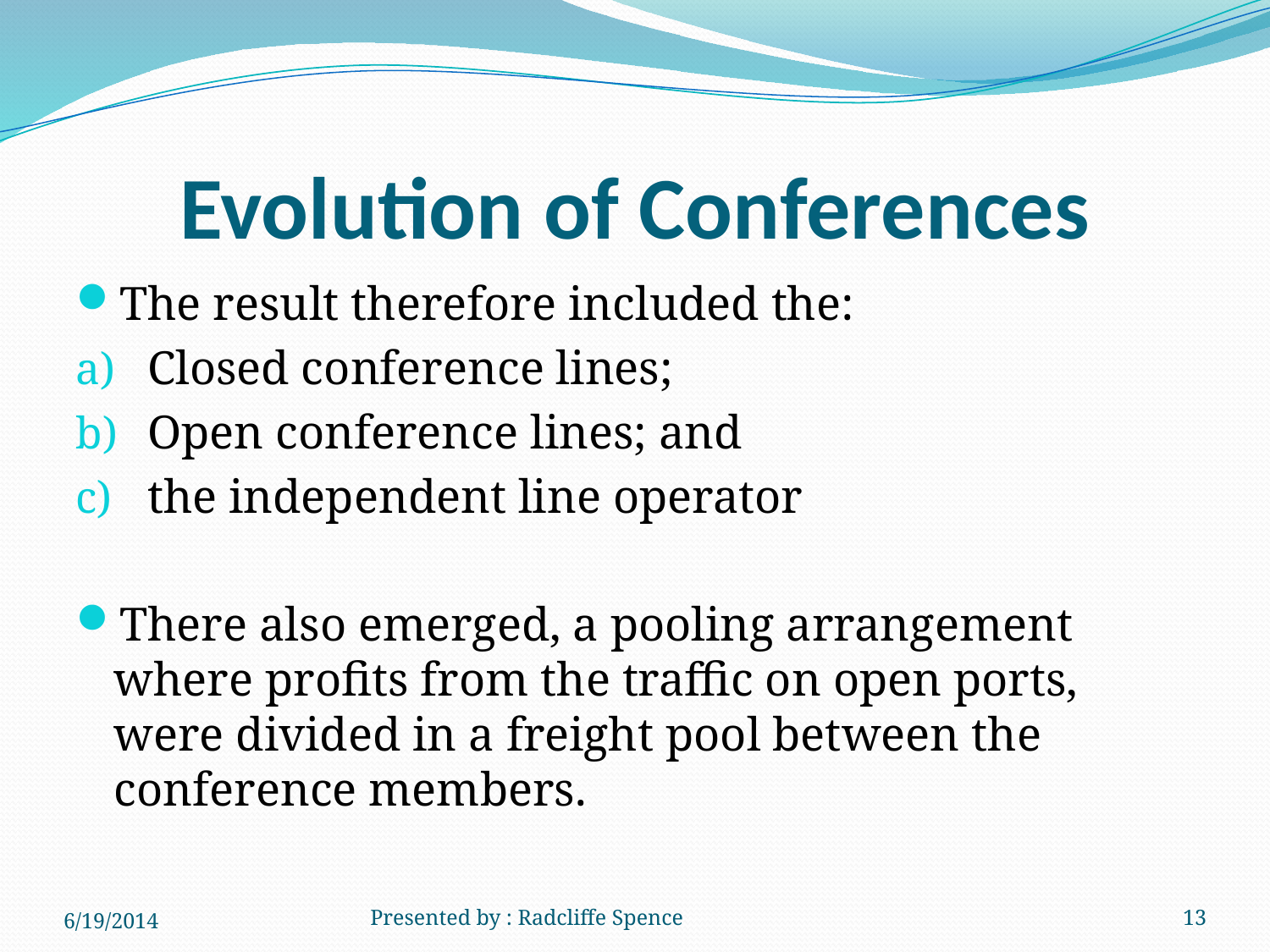

# Evolution of Conferences
The result therefore included the:
Closed conference lines;
Open conference lines; and
the independent line operator

There also emerged, a pooling arrangement where profits from the traffic on open ports, were divided in a freight pool between the conference members.
6/19/2014
Presented by : Radcliffe Spence
13